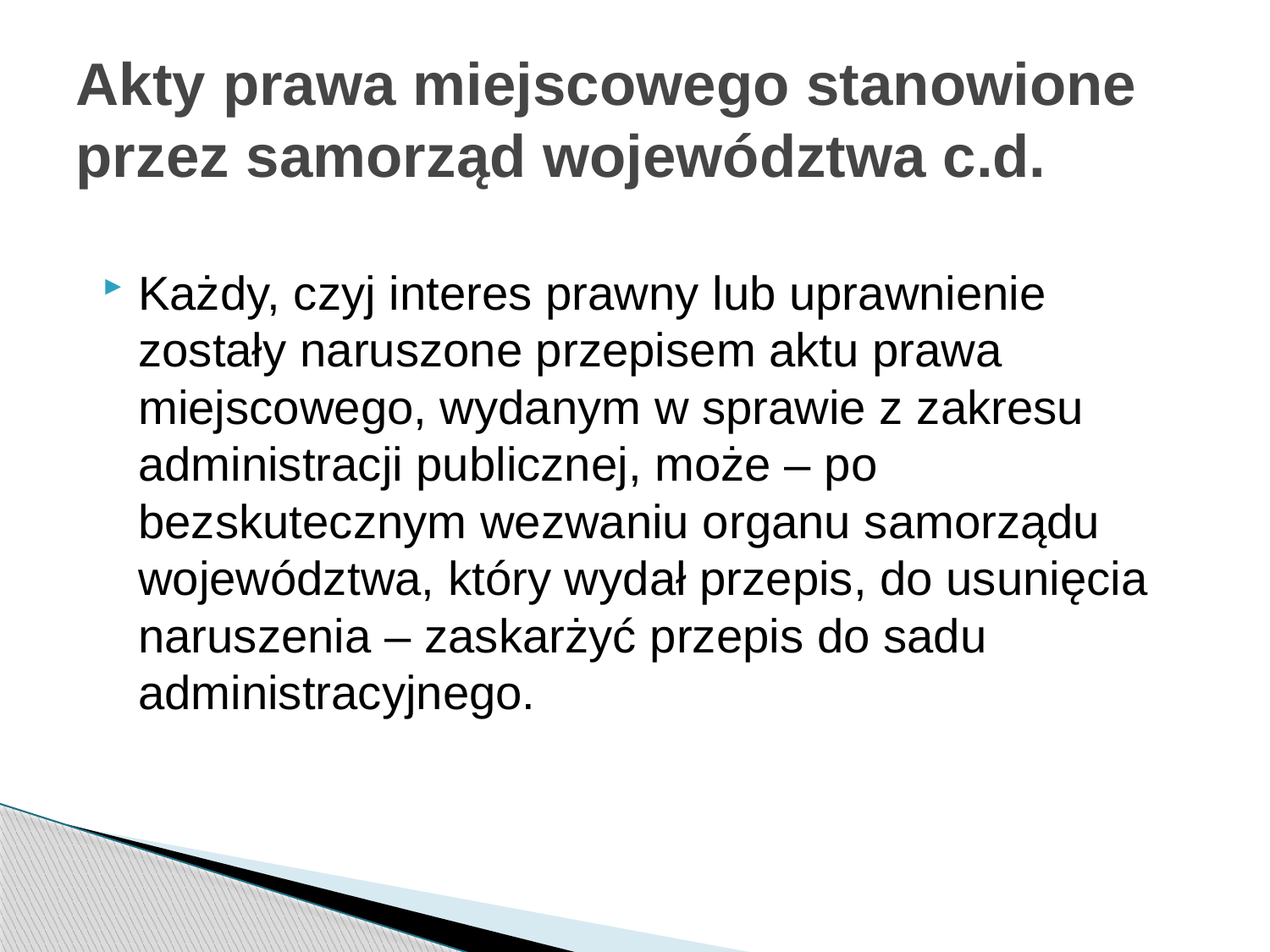

# Akty prawa miejscowego stanowione przez samorząd województwa c.d.
Każdy, czyj interes prawny lub uprawnienie zostały naruszone przepisem aktu prawa miejscowego, wydanym w sprawie z zakresu administracji publicznej, może – po bezskutecznym wezwaniu organu samorządu województwa, który wydał przepis, do usunięcia naruszenia – zaskarżyć przepis do sadu administracyjnego.